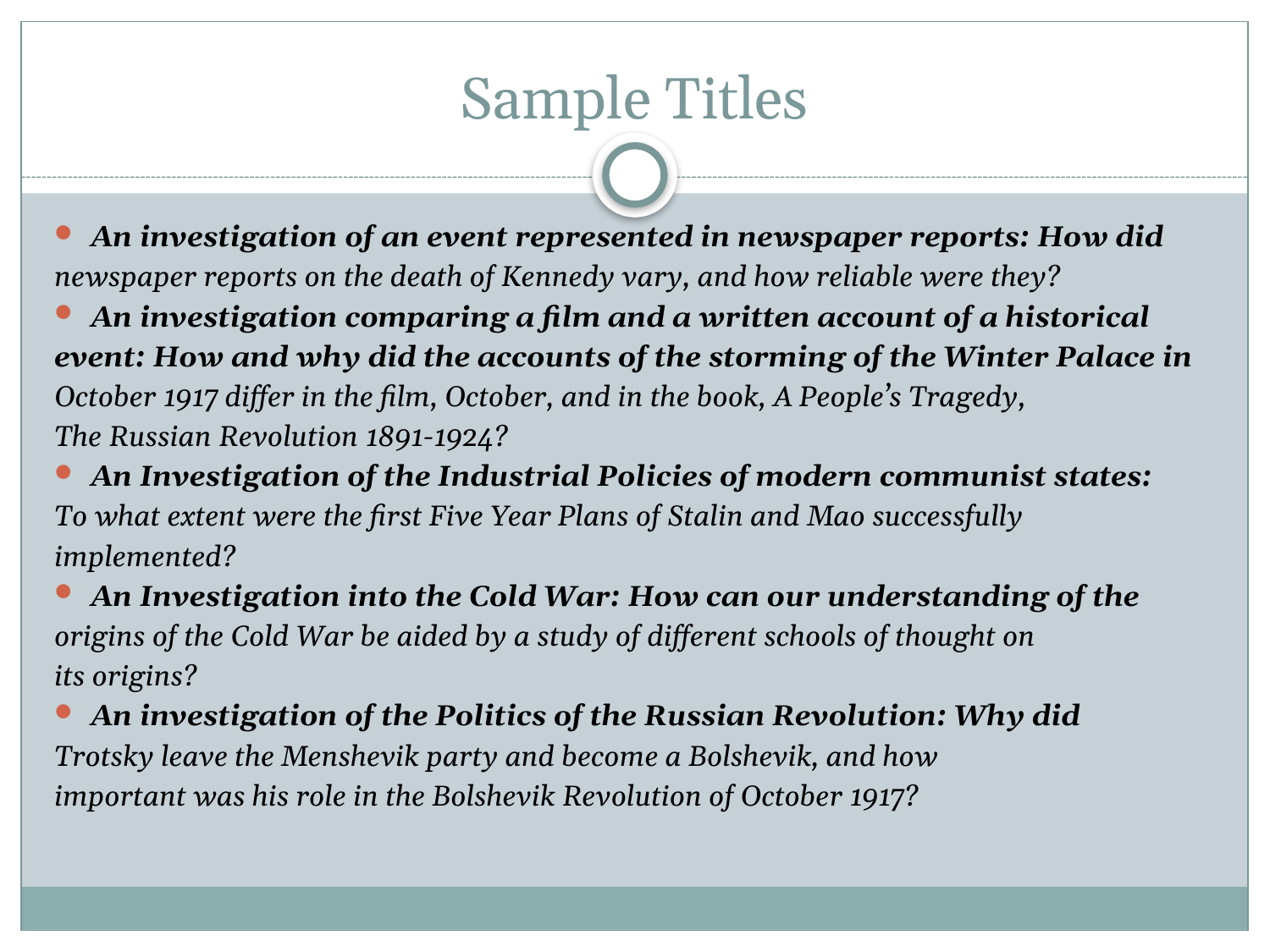

# Sample Titles
An investigation of an event represented in newspaper reports: How did
newspaper reports on the death of Kennedy vary, and how reliable were they?
An investigation comparing a film and a written account of a historical
event: How and why did the accounts of the storming of the Winter Palace in
October 1917 differ in the film, October, and in the book, A People’s Tragedy,
The Russian Revolution 1891-1924?
An Investigation of the Industrial Policies of modern communist states:
To what extent were the first Five Year Plans of Stalin and Mao successfully
implemented?
An Investigation into the Cold War: How can our understanding of the
origins of the Cold War be aided by a study of different schools of thought on
its origins?
An investigation of the Politics of the Russian Revolution: Why did
Trotsky leave the Menshevik party and become a Bolshevik, and how
important was his role in the Bolshevik Revolution of October 1917?